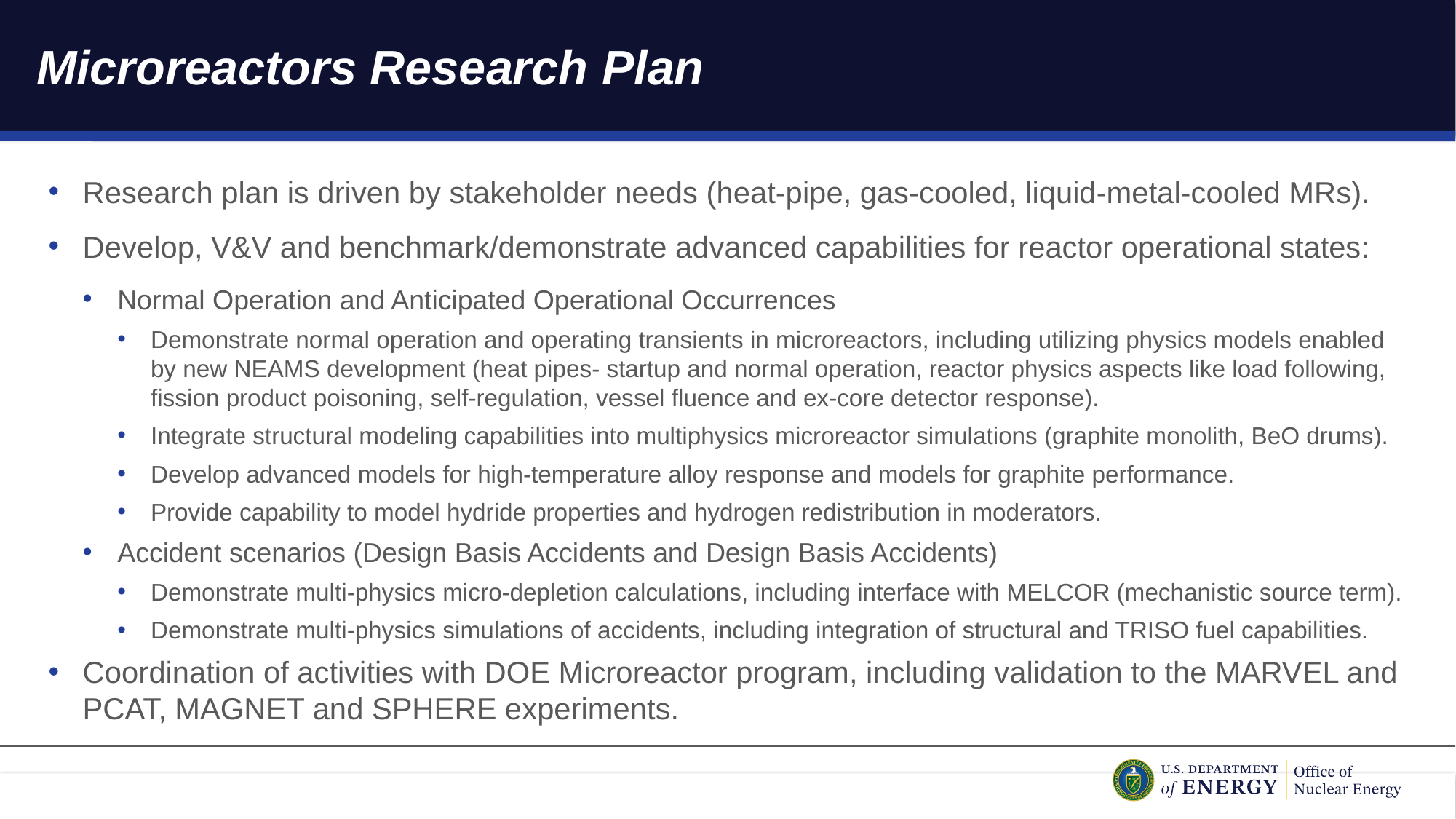

# Microreactors Research Plan
Research plan is driven by stakeholder needs (heat-pipe, gas-cooled, liquid-metal-cooled MRs).
Develop, V&V and benchmark/demonstrate advanced capabilities for reactor operational states:
Normal Operation and Anticipated Operational Occurrences
Demonstrate normal operation and operating transients in microreactors, including utilizing physics models enabled by new NEAMS development (heat pipes- startup and normal operation, reactor physics aspects like load following, fission product poisoning, self-regulation, vessel fluence and ex-core detector response).
Integrate structural modeling capabilities into multiphysics microreactor simulations (graphite monolith, BeO drums).
Develop advanced models for high-temperature alloy response and models for graphite performance.
Provide capability to model hydride properties and hydrogen redistribution in moderators.
Accident scenarios (Design Basis Accidents and Design Basis Accidents)
Demonstrate multi-physics micro-depletion calculations, including interface with MELCOR (mechanistic source term).
Demonstrate multi-physics simulations of accidents, including integration of structural and TRISO fuel capabilities.
Coordination of activities with DOE Microreactor program, including validation to the MARVEL and PCAT, MAGNET and SPHERE experiments.